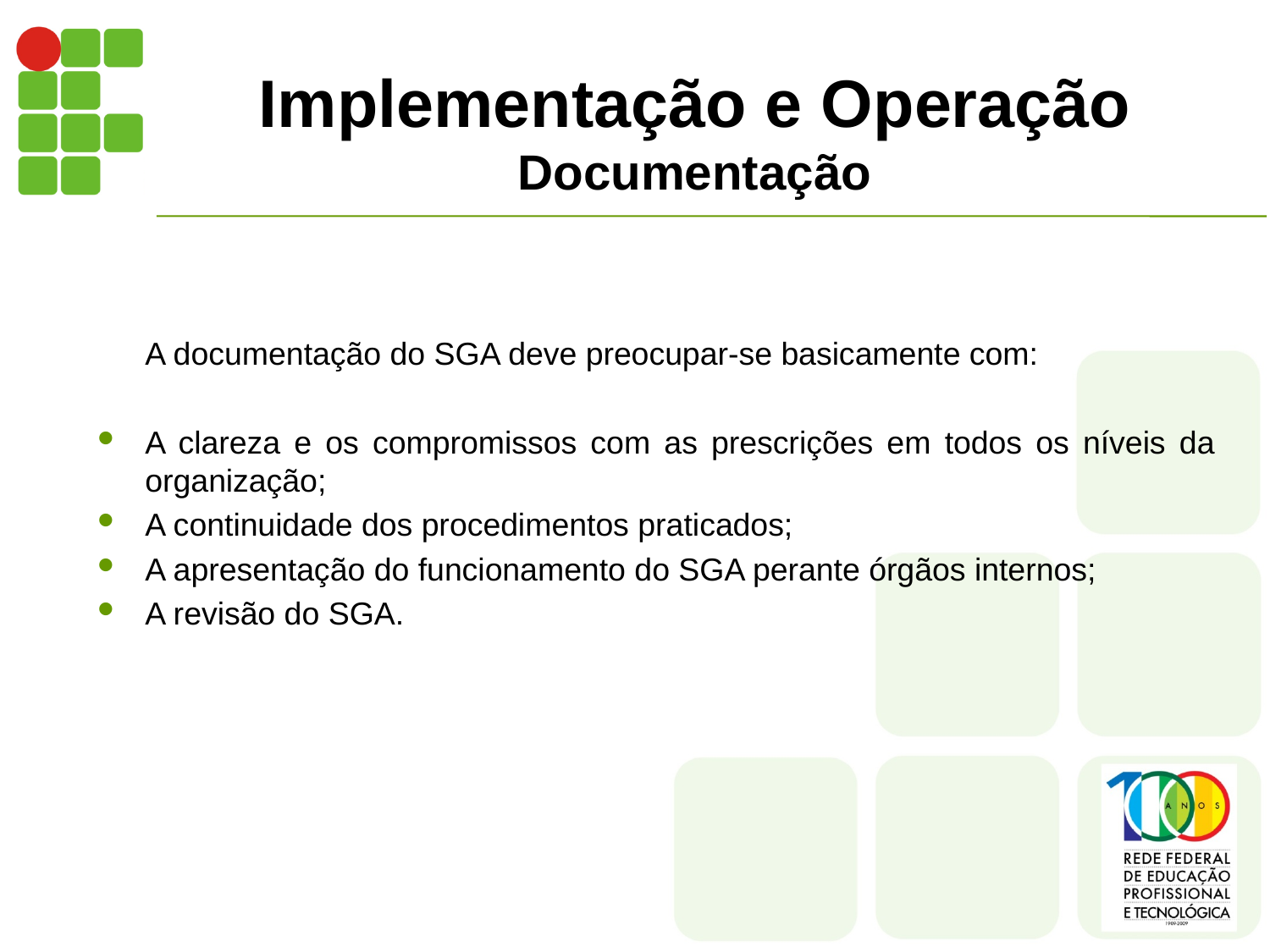

# Implementação e Operação Documentação
	A documentação do SGA deve preocupar-se basicamente com:

A clareza e os compromissos com as prescrições em todos os níveis da organização;
A continuidade dos procedimentos praticados;
A apresentação do funcionamento do SGA perante órgãos internos;
A revisão do SGA.